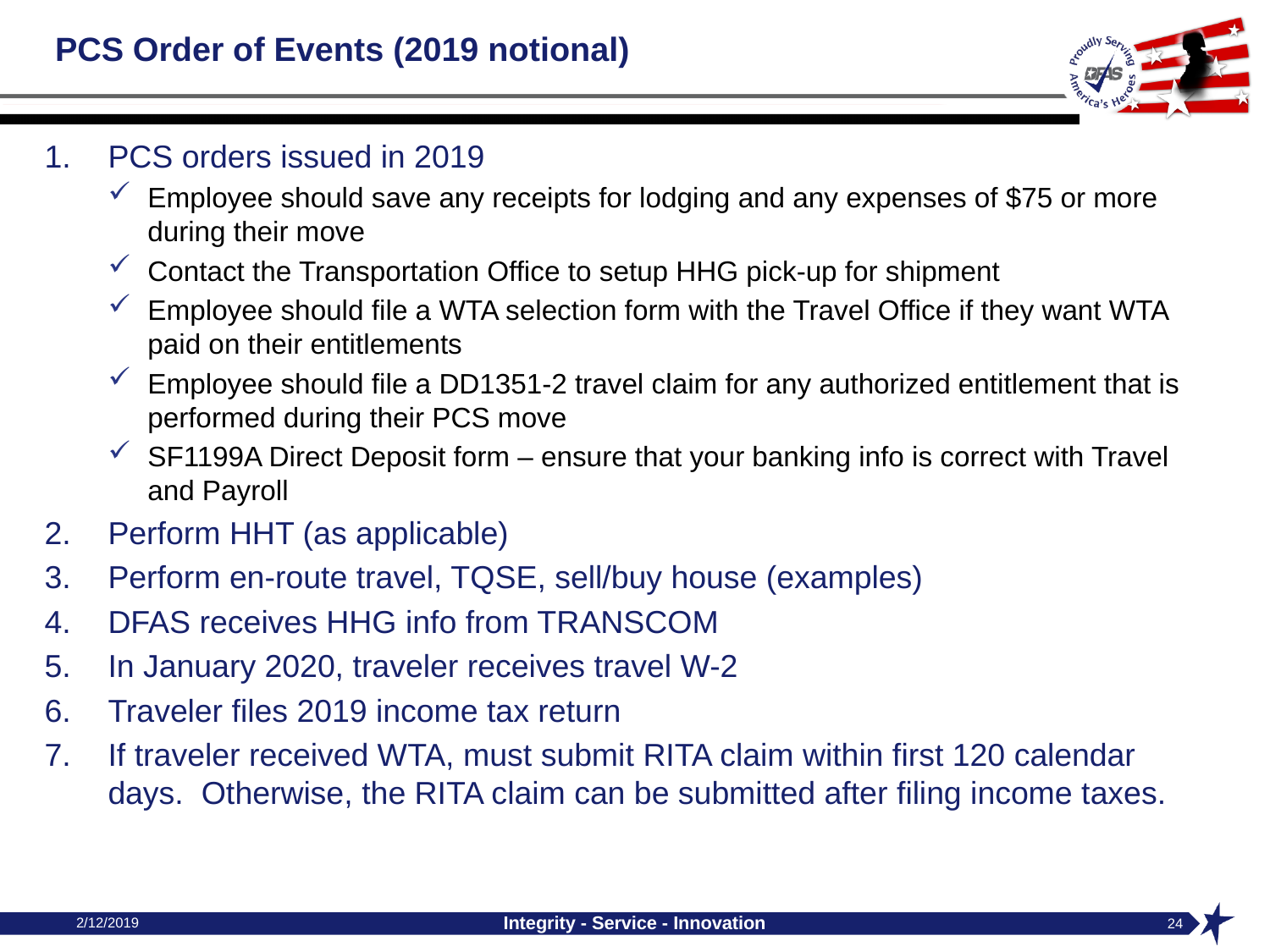

# PCS Order of Events (2019 notional)

PCS orders issued in 2019
Employee should save any receipts for lodging and any expenses of $75 or more during their move
Contact the Transportation Office to setup HHG pick-up for shipment
Employee should file a WTA selection form with the Travel Office if they want WTA paid on their entitlements
Employee should file a DD1351-2 travel claim for any authorized entitlement that is performed during their PCS move
SF1199A Direct Deposit form – ensure that your banking info is correct with Travel and Payroll
Perform HHT (as applicable)
Perform en-route travel, TQSE, sell/buy house (examples)
DFAS receives HHG info from TRANSCOM
In January 2020, traveler receives travel W-2
Traveler files 2019 income tax return
If traveler received WTA, must submit RITA claim within first 120 calendar days.  Otherwise, the RITA claim can be submitted after filing income taxes.

2/12/2019
Integrity - Service - Innovation
24